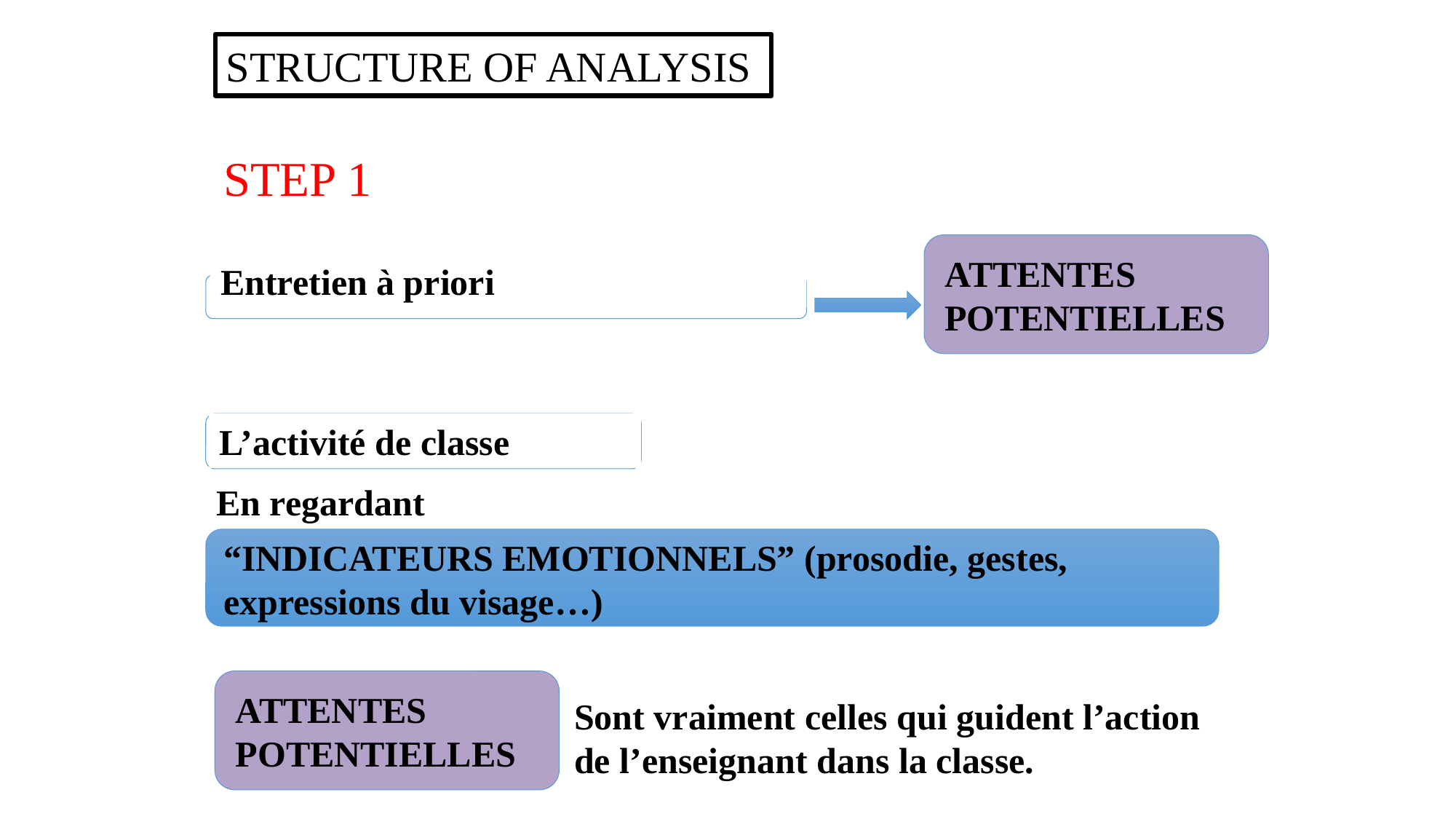

STRUCTURE OF ANALYSIS
STEP 1

ATTENTES POTENTIELLES
Entretien à priori

L’activité de classe
En regardant

“INDICATEURS EMOTIONNELS” (prosodie, gestes, expressions du visage…)

ATTENTES POTENTIELLES
Sont vraiment celles qui guident l’action de l’enseignant dans la classe.